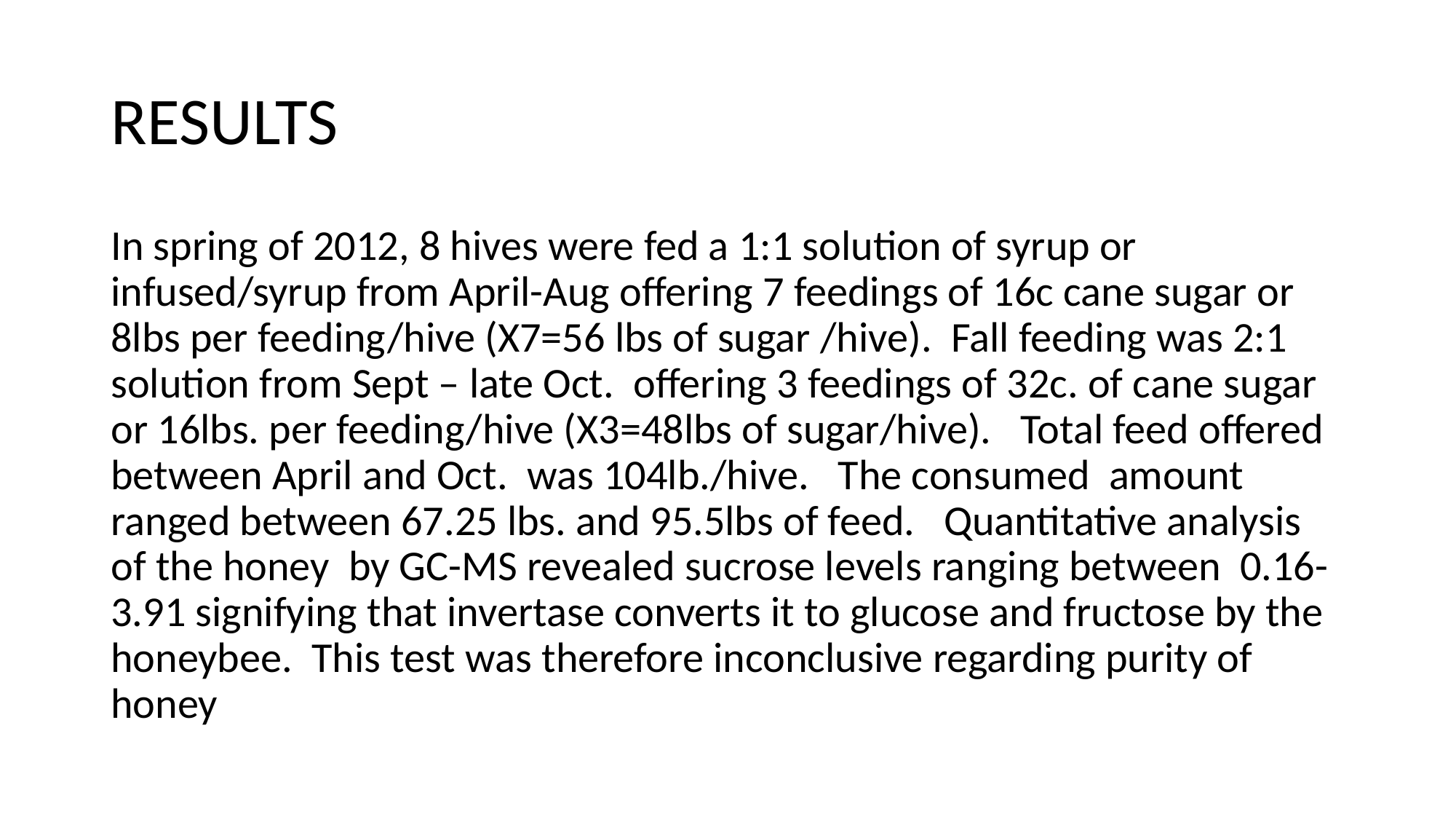

# RESULTS
In spring of 2012, 8 hives were fed a 1:1 solution of syrup or infused/syrup from April-Aug offering 7 feedings of 16c cane sugar or 8lbs per feeding/hive (X7=56 lbs of sugar /hive).  Fall feeding was 2:1 solution from Sept – late Oct.  offering 3 feedings of 32c. of cane sugar or 16lbs. per feeding/hive (X3=48lbs of sugar/hive).   Total feed offered between April and Oct.  was 104lb./hive.   The consumed  amount ranged between 67.25 lbs. and 95.5lbs of feed.   Quantitative analysis of the honey  by GC-MS revealed sucrose levels ranging between  0.16-3.91 signifying that invertase converts it to glucose and fructose by the honeybee.  This test was therefore inconclusive regarding purity of honey